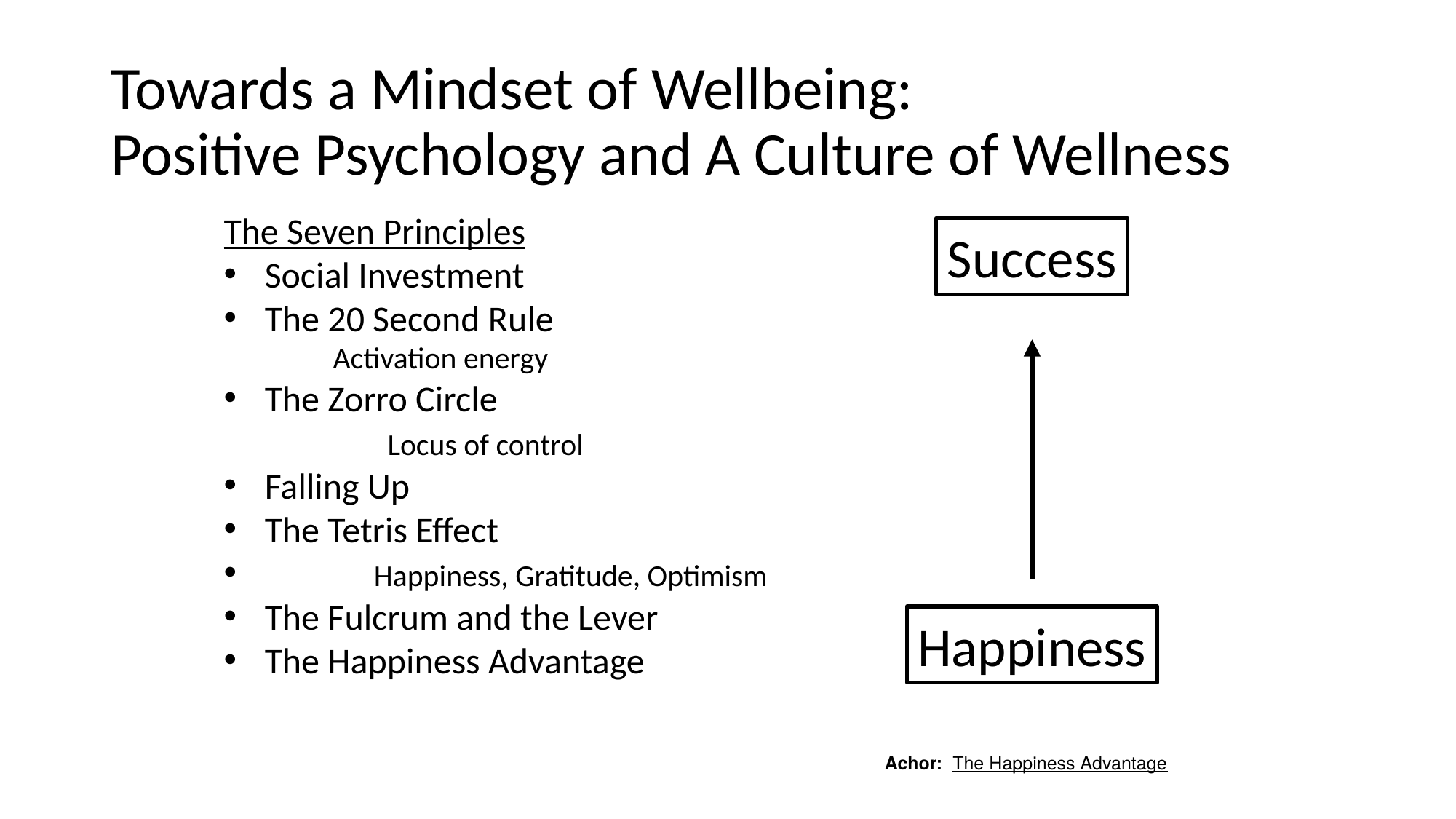

# Towards a Mindset of Wellbeing: Positive Psychology and A Culture of Wellness
The Seven Principles
Social Investment
The 20 Second Rule
Activation energy
The Zorro Circle
 	Locus of control
Falling Up
The Tetris Effect
	Happiness, Gratitude, Optimism
The Fulcrum and the Lever
The Happiness Advantage
Success
Happiness
Achor:  The Happiness Advantage